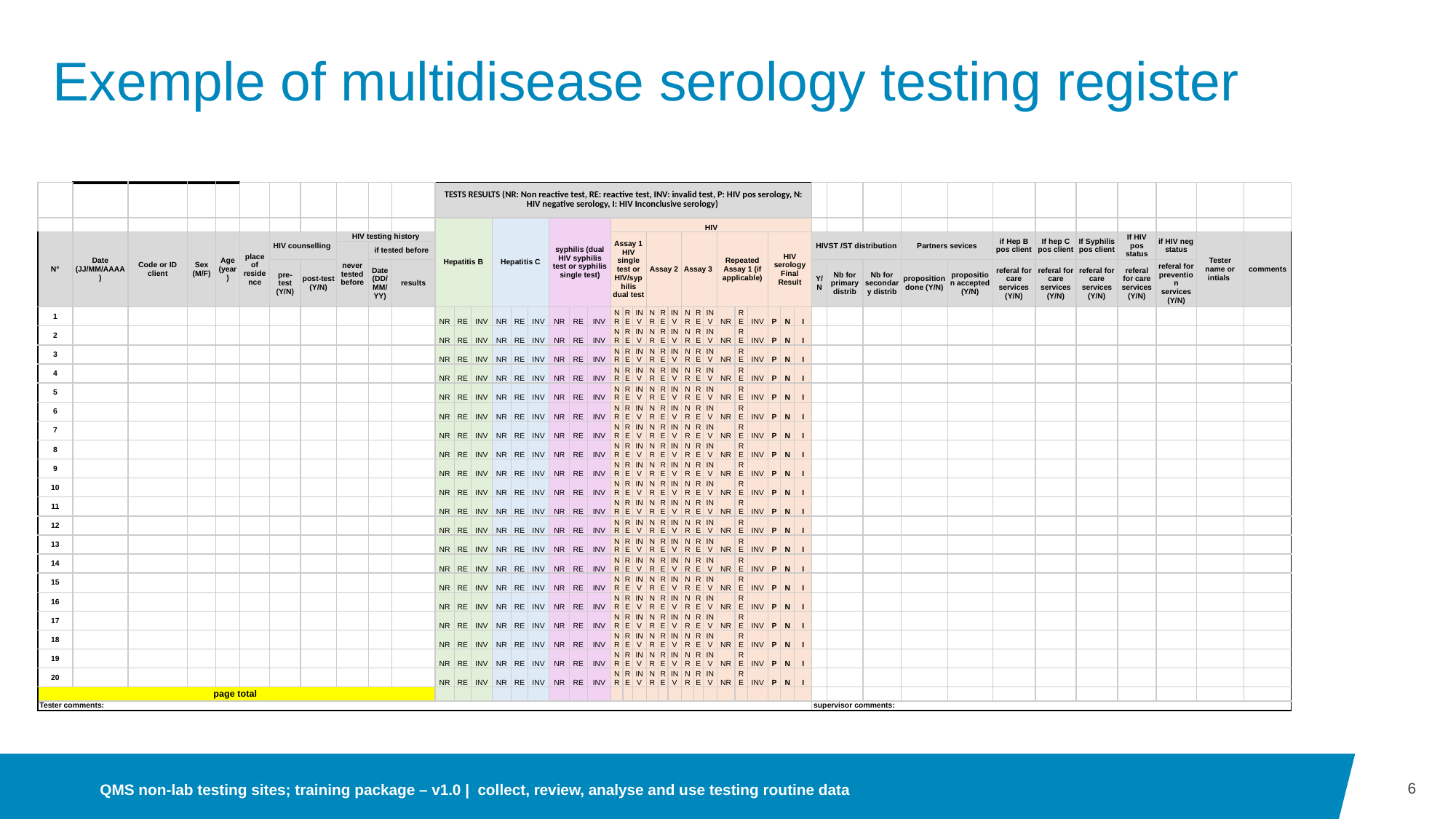

# Exemple of multidisease serology testing register
|  |  |  |  |  |  |  |  |  |  |  | TESTS RESULTS (NR: Non reactive test, RE: reactive test, INV: invalid test, P: HIV pos serology, N: HIV negative serology, I: HIV Inconclusive serology) |  |  |  |  |  |  |  |  |  |  |  |  |  |  |  |  |  |  |  |  |  |  |  |  |  |  |  |  |  |  |  |  |  |  |  |
| --- | --- | --- | --- | --- | --- | --- | --- | --- | --- | --- | --- | --- | --- | --- | --- | --- | --- | --- | --- | --- | --- | --- | --- | --- | --- | --- | --- | --- | --- | --- | --- | --- | --- | --- | --- | --- | --- | --- | --- | --- | --- | --- | --- | --- | --- | --- |
|  |  |  |  |  |  |  |  |  |  |  | Hepatitis B |  |  | Hepatitis C |  |  | syphilis (dual HIV syphilis test or syphilis single test) |  |  | HIV |  |  |  |  |  |  |  |  |  |  |  |  |  |  |  |  |  |  |  |  |  |  |  |  |  |  |
| N° | Date (JJ/MM/AAAA) | Code or ID client | Sex (M/F) | Age (year) | place of residence | HIV counselling |  | HIV testing history |  |  |  |  |  |  |  |  |  |  |  | Assay 1 HIV single test or HIV/syphilis dual test |  |  | Assay 2 |  |  | Assay 3 |  |  | Repeated Assay 1 (if applicable) |  |  | HIV serology Final Result |  |  | HIVST /ST distribution |  |  | Partners sevices |  | if Hep B pos client | If hep C pos client | If Syphilis pos client | If HIV pos status | if HIV neg status | Tester name or intials | comments |
|  |  |  |  |  |  |  |  | never tested before | if tested before |  |  |  |  |  |  |  |  |  |  |  |  |  |  |  |  |  |  |  |  |  |  |  |  |  |  |  |  |  |  |  |  |  |  |  |  |  |
|  |  |  |  |  |  | pre-test (Y/N) | post-test (Y/N) |  | Date (DD/MM/YY) | results |  |  |  |  |  |  |  |  |  |  |  |  |  |  |  |  |  |  |  |  |  |  |  |  | Y/N | Nb for primary distrib | Nb for secondary distrib | proposition done (Y/N) | proposition accepted (Y/N) | referal for care services (Y/N) | referal for care services (Y/N) | referal for care services (Y/N) | referal for care services (Y/N) | referal for prevention services (Y/N) |  |  |
| 1 |  |  |  |  |  |  |  |  |  |  | NR | RE | INV | NR | RE | INV | NR | RE | INV | NR | RE | INV | NR | RE | INV | NR | RE | INV | NR | RE | INV | P | N | I |  |  |  |  |  |  |  |  |  |  |  |  |
| 2 |  |  |  |  |  |  |  |  |  |  | NR | RE | INV | NR | RE | INV | NR | RE | INV | NR | RE | INV | NR | RE | INV | NR | RE | INV | NR | RE | INV | P | N | I |  |  |  |  |  |  |  |  |  |  |  |  |
| 3 |  |  |  |  |  |  |  |  |  |  | NR | RE | INV | NR | RE | INV | NR | RE | INV | NR | RE | INV | NR | RE | INV | NR | RE | INV | NR | RE | INV | P | N | I |  |  |  |  |  |  |  |  |  |  |  |  |
| 4 |  |  |  |  |  |  |  |  |  |  | NR | RE | INV | NR | RE | INV | NR | RE | INV | NR | RE | INV | NR | RE | INV | NR | RE | INV | NR | RE | INV | P | N | I |  |  |  |  |  |  |  |  |  |  |  |  |
| 5 |  |  |  |  |  |  |  |  |  |  | NR | RE | INV | NR | RE | INV | NR | RE | INV | NR | RE | INV | NR | RE | INV | NR | RE | INV | NR | RE | INV | P | N | I |  |  |  |  |  |  |  |  |  |  |  |  |
| 6 |  |  |  |  |  |  |  |  |  |  | NR | RE | INV | NR | RE | INV | NR | RE | INV | NR | RE | INV | NR | RE | INV | NR | RE | INV | NR | RE | INV | P | N | I |  |  |  |  |  |  |  |  |  |  |  |  |
| 7 |  |  |  |  |  |  |  |  |  |  | NR | RE | INV | NR | RE | INV | NR | RE | INV | NR | RE | INV | NR | RE | INV | NR | RE | INV | NR | RE | INV | P | N | I |  |  |  |  |  |  |  |  |  |  |  |  |
| 8 |  |  |  |  |  |  |  |  |  |  | NR | RE | INV | NR | RE | INV | NR | RE | INV | NR | RE | INV | NR | RE | INV | NR | RE | INV | NR | RE | INV | P | N | I |  |  |  |  |  |  |  |  |  |  |  |  |
| 9 |  |  |  |  |  |  |  |  |  |  | NR | RE | INV | NR | RE | INV | NR | RE | INV | NR | RE | INV | NR | RE | INV | NR | RE | INV | NR | RE | INV | P | N | I |  |  |  |  |  |  |  |  |  |  |  |  |
| 10 |  |  |  |  |  |  |  |  |  |  | NR | RE | INV | NR | RE | INV | NR | RE | INV | NR | RE | INV | NR | RE | INV | NR | RE | INV | NR | RE | INV | P | N | I |  |  |  |  |  |  |  |  |  |  |  |  |
| 11 |  |  |  |  |  |  |  |  |  |  | NR | RE | INV | NR | RE | INV | NR | RE | INV | NR | RE | INV | NR | RE | INV | NR | RE | INV | NR | RE | INV | P | N | I |  |  |  |  |  |  |  |  |  |  |  |  |
| 12 |  |  |  |  |  |  |  |  |  |  | NR | RE | INV | NR | RE | INV | NR | RE | INV | NR | RE | INV | NR | RE | INV | NR | RE | INV | NR | RE | INV | P | N | I |  |  |  |  |  |  |  |  |  |  |  |  |
| 13 |  |  |  |  |  |  |  |  |  |  | NR | RE | INV | NR | RE | INV | NR | RE | INV | NR | RE | INV | NR | RE | INV | NR | RE | INV | NR | RE | INV | P | N | I |  |  |  |  |  |  |  |  |  |  |  |  |
| 14 |  |  |  |  |  |  |  |  |  |  | NR | RE | INV | NR | RE | INV | NR | RE | INV | NR | RE | INV | NR | RE | INV | NR | RE | INV | NR | RE | INV | P | N | I |  |  |  |  |  |  |  |  |  |  |  |  |
| 15 |  |  |  |  |  |  |  |  |  |  | NR | RE | INV | NR | RE | INV | NR | RE | INV | NR | RE | INV | NR | RE | INV | NR | RE | INV | NR | RE | INV | P | N | I |  |  |  |  |  |  |  |  |  |  |  |  |
| 16 |  |  |  |  |  |  |  |  |  |  | NR | RE | INV | NR | RE | INV | NR | RE | INV | NR | RE | INV | NR | RE | INV | NR | RE | INV | NR | RE | INV | P | N | I |  |  |  |  |  |  |  |  |  |  |  |  |
| 17 |  |  |  |  |  |  |  |  |  |  | NR | RE | INV | NR | RE | INV | NR | RE | INV | NR | RE | INV | NR | RE | INV | NR | RE | INV | NR | RE | INV | P | N | I |  |  |  |  |  |  |  |  |  |  |  |  |
| 18 |  |  |  |  |  |  |  |  |  |  | NR | RE | INV | NR | RE | INV | NR | RE | INV | NR | RE | INV | NR | RE | INV | NR | RE | INV | NR | RE | INV | P | N | I |  |  |  |  |  |  |  |  |  |  |  |  |
| 19 |  |  |  |  |  |  |  |  |  |  | NR | RE | INV | NR | RE | INV | NR | RE | INV | NR | RE | INV | NR | RE | INV | NR | RE | INV | NR | RE | INV | P | N | I |  |  |  |  |  |  |  |  |  |  |  |  |
| 20 |  |  |  |  |  |  |  |  |  |  | NR | RE | INV | NR | RE | INV | NR | RE | INV | NR | RE | INV | NR | RE | INV | NR | RE | INV | NR | RE | INV | P | N | I |  |  |  |  |  |  |  |  |  |  |  |  |
| page total |  |  |  |  |  |  |  |  |  |  |  |  |  |  |  |  |  |  |  |  |  |  |  |  |  |  |  |  |  |  |  |  |  |  |  |  |  |  |  |  |  |  |  |  |  |  |
| Tester comments: |  |  |  |  |  |  |  |  |  |  |  |  |  |  |  |  |  |  |  |  |  |  |  |  |  |  |  |  |  |  |  |  |  |  | supervisor comments: |  |  |  |  |  |  |  |  |  |  |  |
6
QMS non-lab testing sites; training package – v1.0 |  collect, review, analyse and use testing routine data